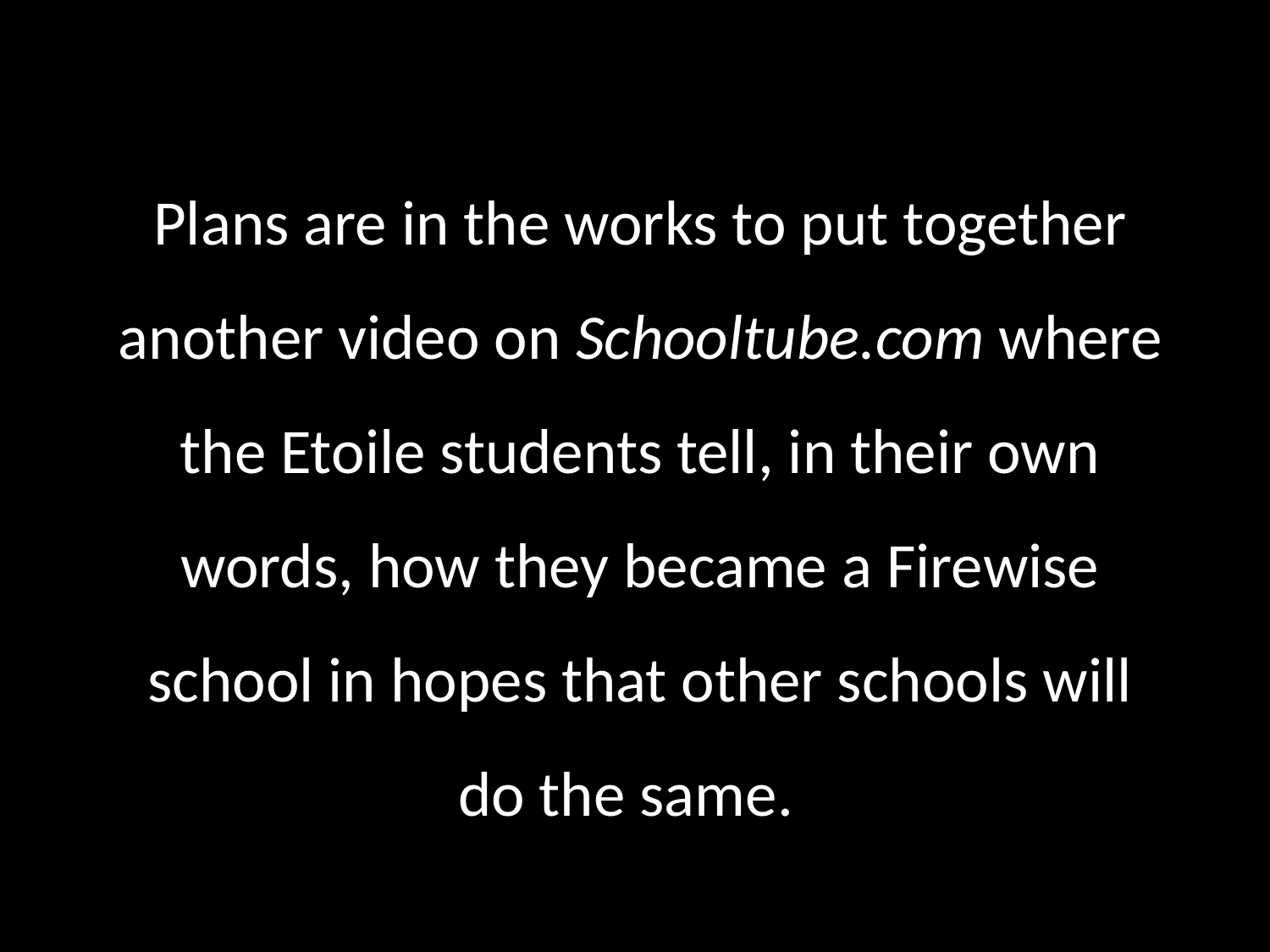

Plans are in the works to put together another video on Schooltube.com where the Etoile students tell, in their own words, how they became a Firewise school in hopes that other schools will do the same.